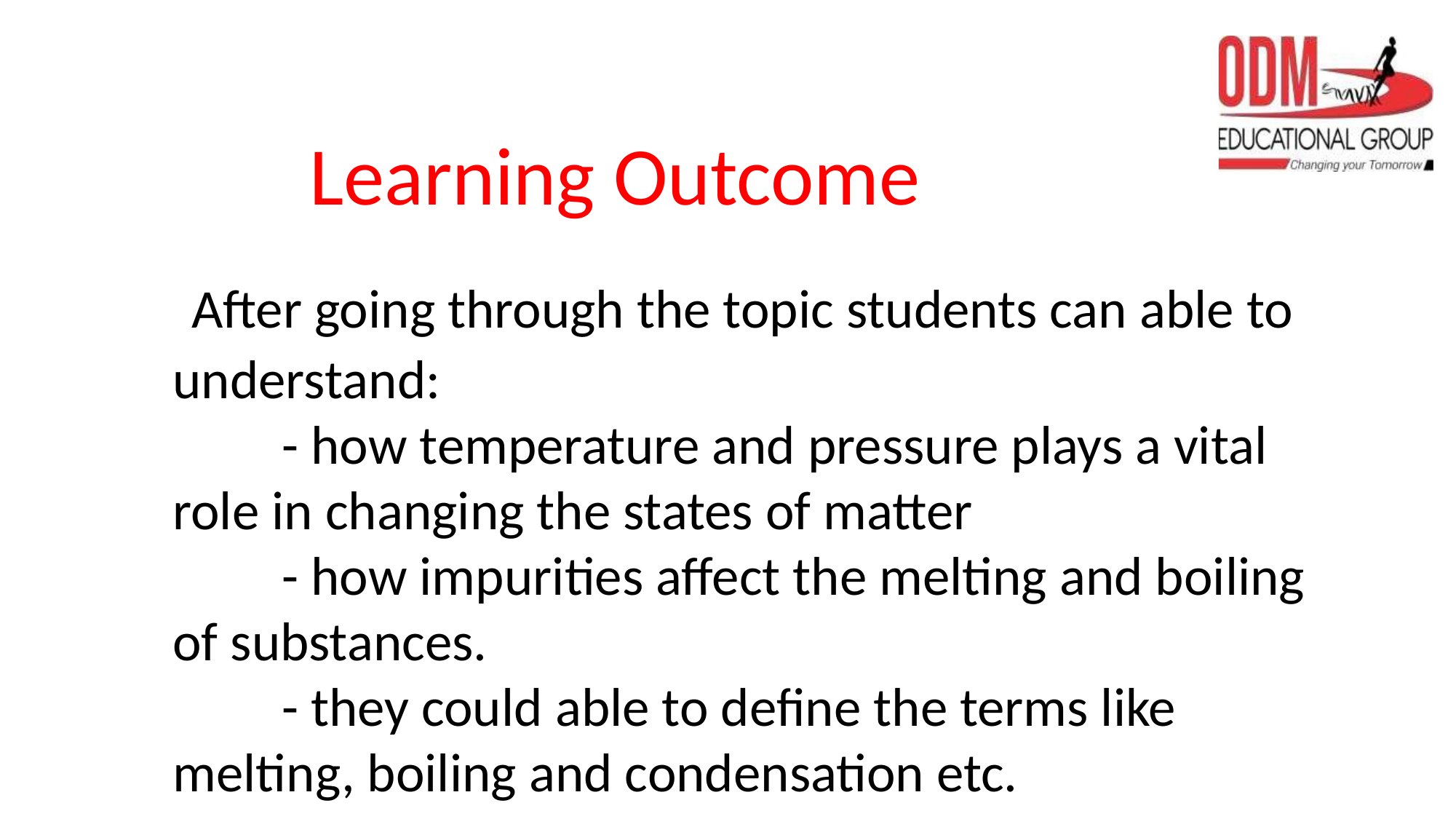

# Learning Outcome
 After going through the topic students can able to understand:
	- how temperature and pressure plays a vital role in changing the states of matter
	- how impurities affect the melting and boiling of substances.
	- they could able to define the terms like melting, boiling and condensation etc.